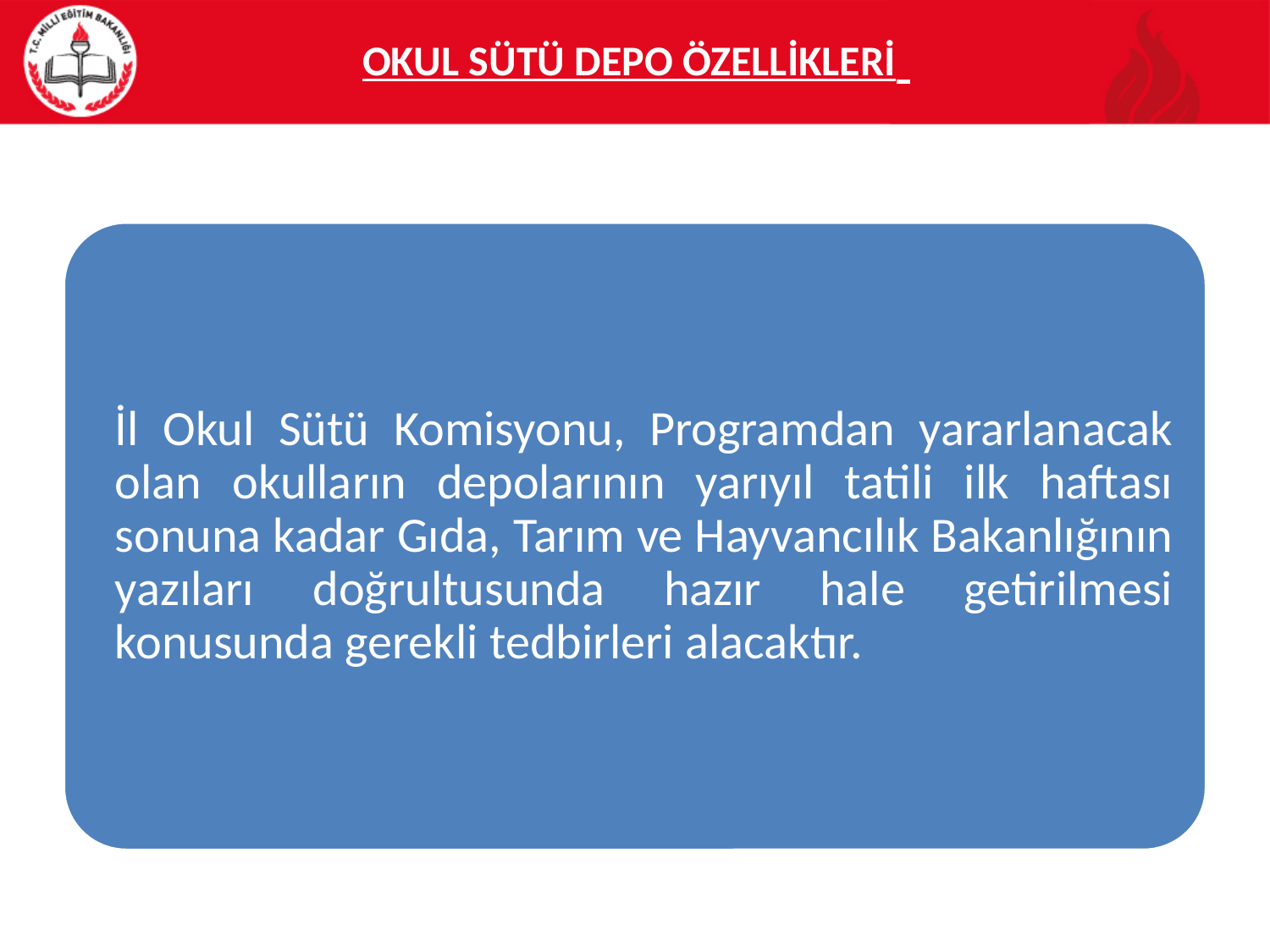

# OKUL SÜTÜ DEPO ÖZELLİKLERİ
İl Okul Sütü Komisyonu, Programdan yararlanacak olan okulların depolarının yarıyıl tatili ilk haftası sonuna kadar Gıda, Tarım ve Hayvancılık Bakanlığının yazıları doğrultusunda hazır hale getirilmesi konusunda gerekli tedbirleri alacaktır.